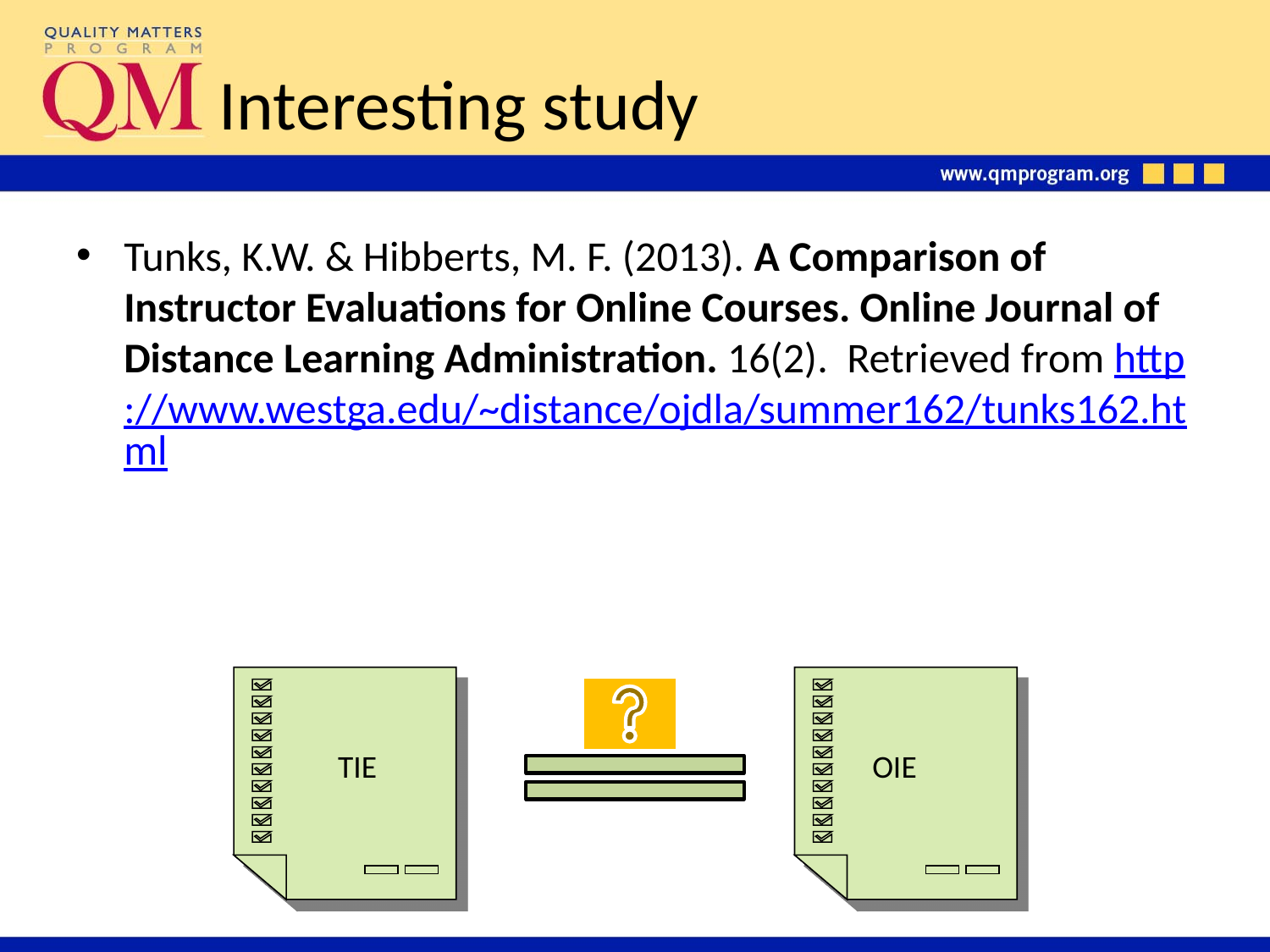

# Interesting study
Tunks, K.W. & Hibberts, M. F. (2013). A Comparison of Instructor Evaluations for Online Courses. Online Journal of Distance Learning Administration. 16(2).  Retrieved from http://www.westga.edu/~distance/ojdla/summer162/tunks162.html

TIE

OIE